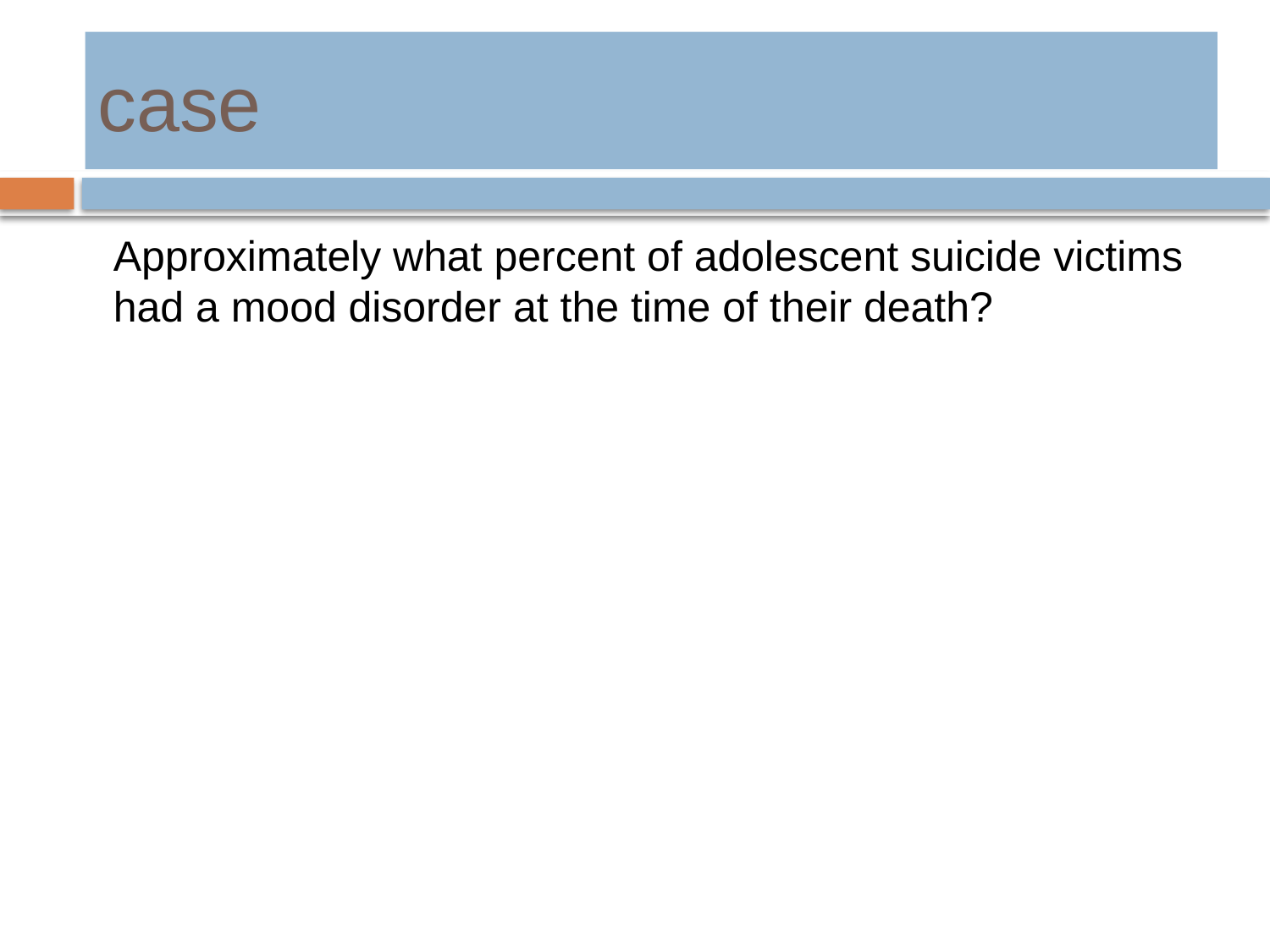

# case
Approximately what percent of adolescent suicide victims had a mood disorder at the time of their death?